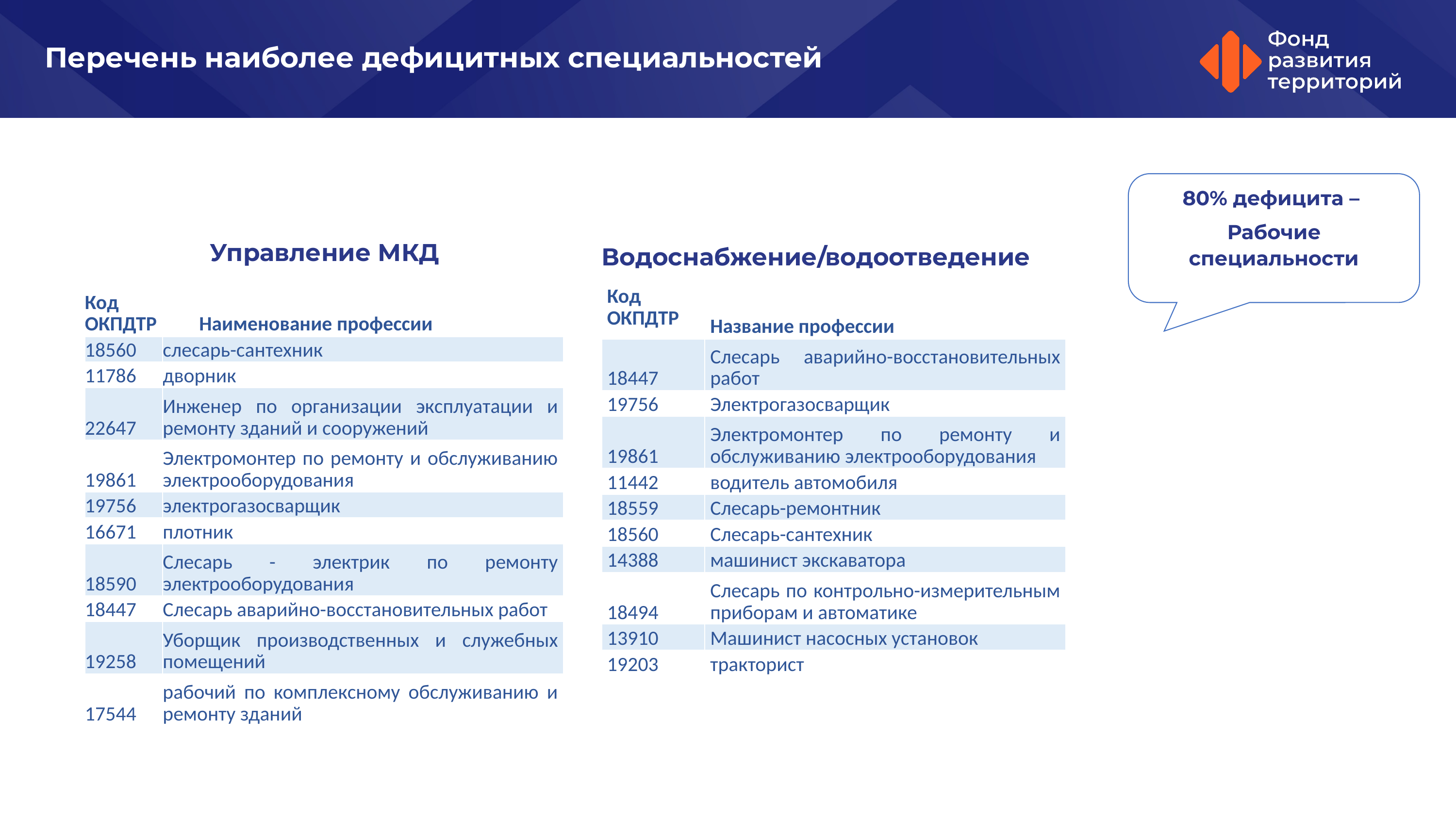

Перечень наиболее дефицитных специальностей
80% дефицита –
Рабочие специальности
Управление МКД
Водоснабжение/водоотведение
| Код ОКПДТР | Наименование профессии |
| --- | --- |
| 18560 | слесарь-сантехник |
| 11786 | дворник |
| 22647 | Инженер по организации эксплуатации и ремонту зданий и сооружений |
| 19861 | Электромонтер по ремонту и обслуживанию электрооборудования |
| 19756 | электрогазосварщик |
| 16671 | плотник |
| 18590 | Слесарь - электрик по ремонту электрооборудования |
| 18447 | Слесарь аварийно-восстановительных работ |
| 19258 | Уборщик производственных и служебных помещений |
| 17544 | рабочий по комплексному обслуживанию и ремонту зданий |
| Код ОКПДТР | Название профессии |
| --- | --- |
| 18447 | Слесарь аварийно-восстановительных работ |
| 19756 | Электрогазосварщик |
| 19861 | Электромонтер по ремонту и обслуживанию электрооборудования |
| 11442 | водитель автомобиля |
| 18559 | Слесарь-ремонтник |
| 18560 | Слесарь-сантехник |
| 14388 | машинист экскаватора |
| 18494 | Слесарь по контрольно-измерительным приборам и автоматике |
| 13910 | Машинист насосных установок |
| 19203 | тракторист |